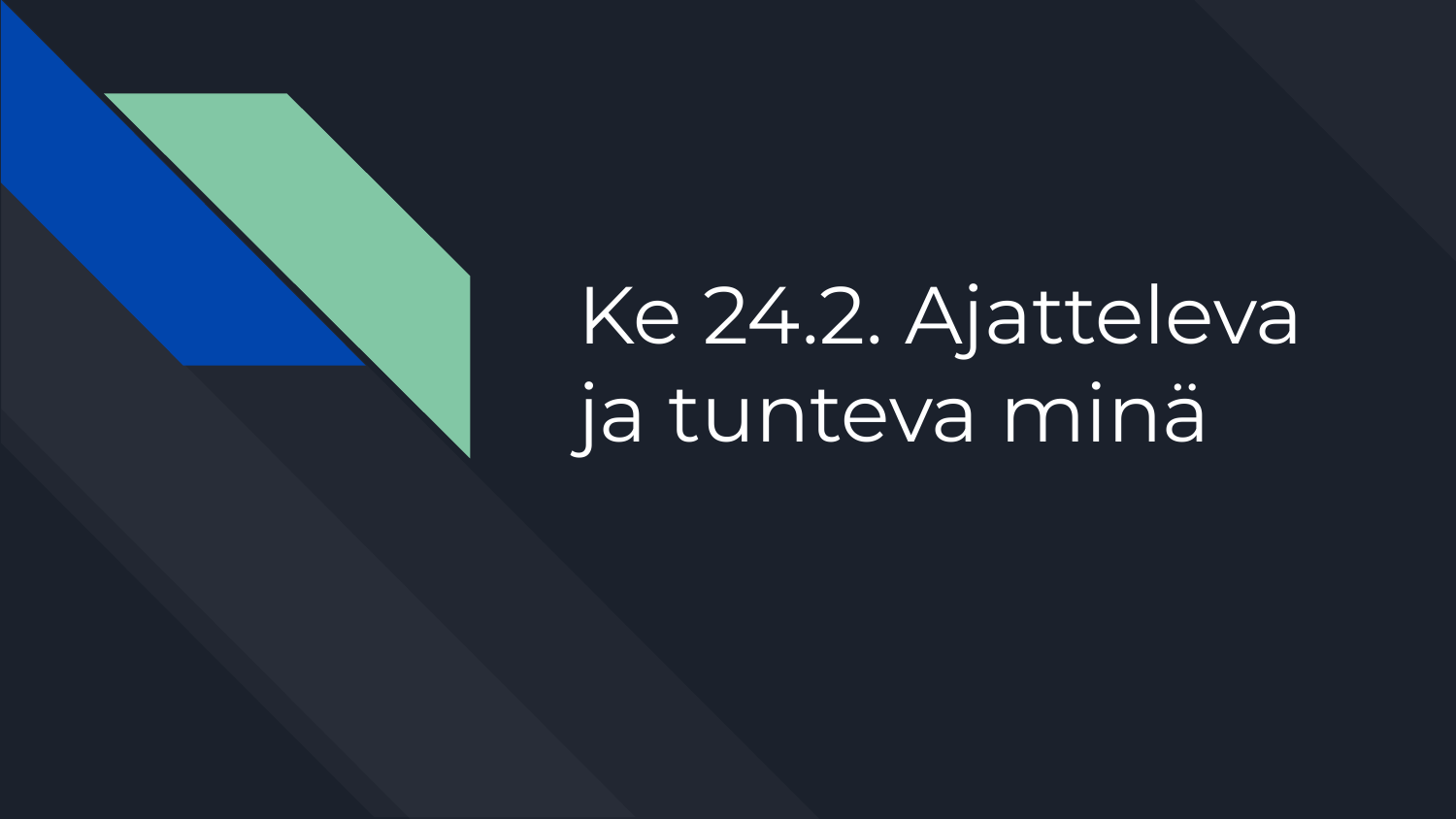

# Ke 24.2. Ajatteleva ja tunteva minä